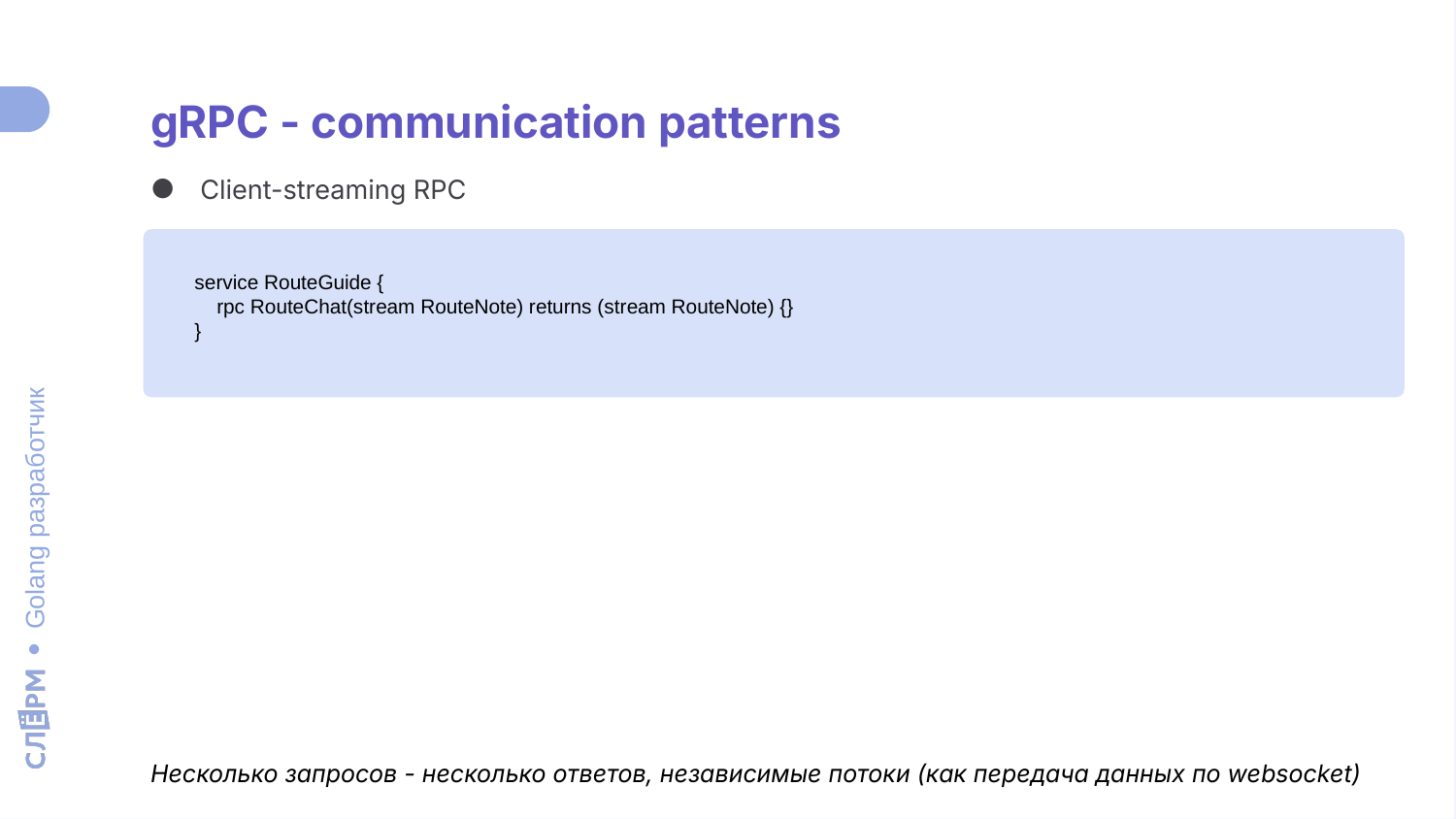

gRPC - communication patterns

Client-streaming RPC

service RouteGuide {
    rpc RouteChat(stream RouteNote) returns (stream RouteNote) {}
}
Несколько запросов - несколько ответов, независимые потоки (как передача данных по websocket)